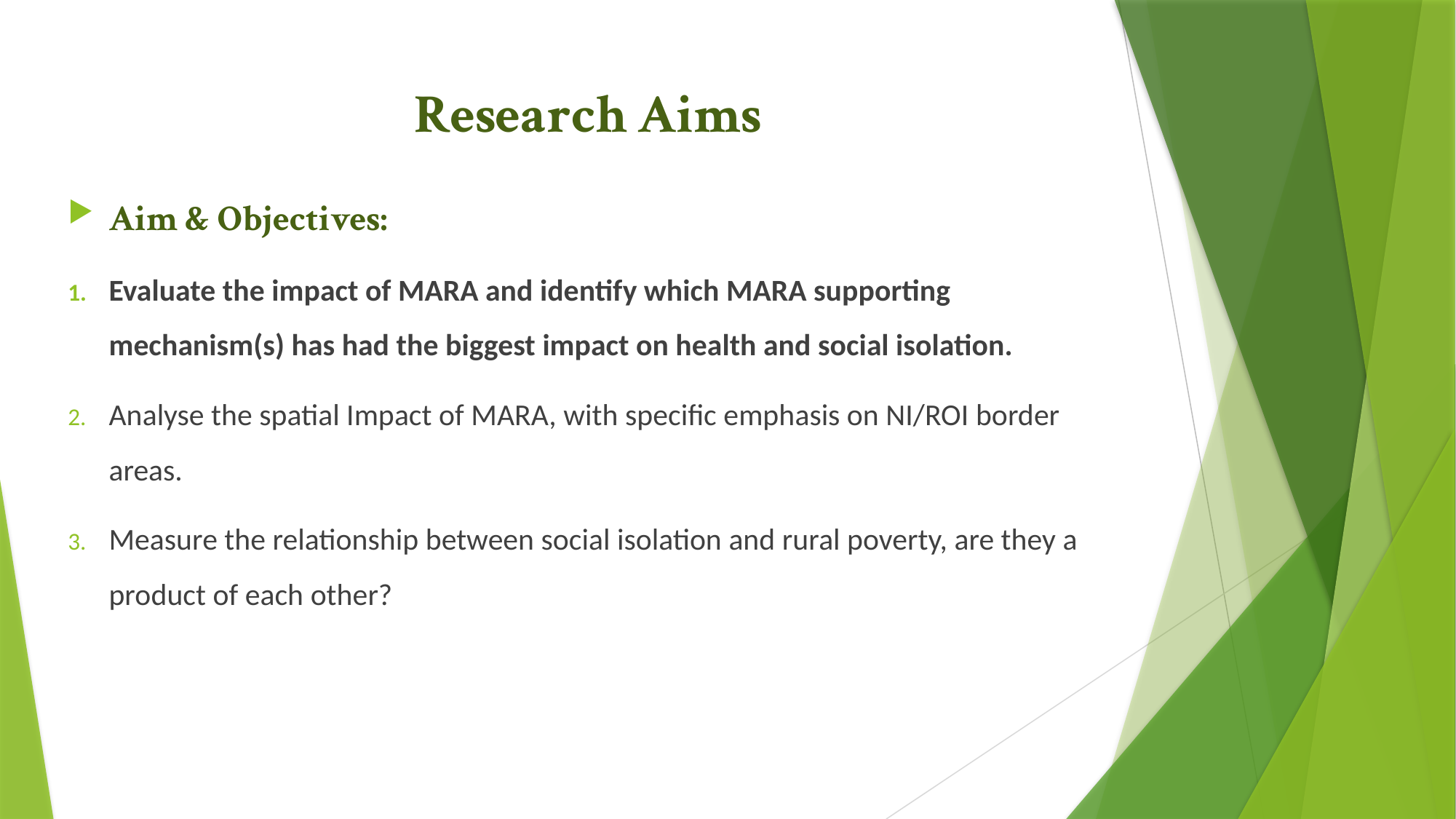

# Research Aims
Aim & Objectives:
Evaluate the impact of MARA and identify which MARA supporting mechanism(s) has had the biggest impact on health and social isolation.
Analyse the spatial Impact of MARA, with specific emphasis on NI/ROI border areas.
Measure the relationship between social isolation and rural poverty, are they a product of each other?